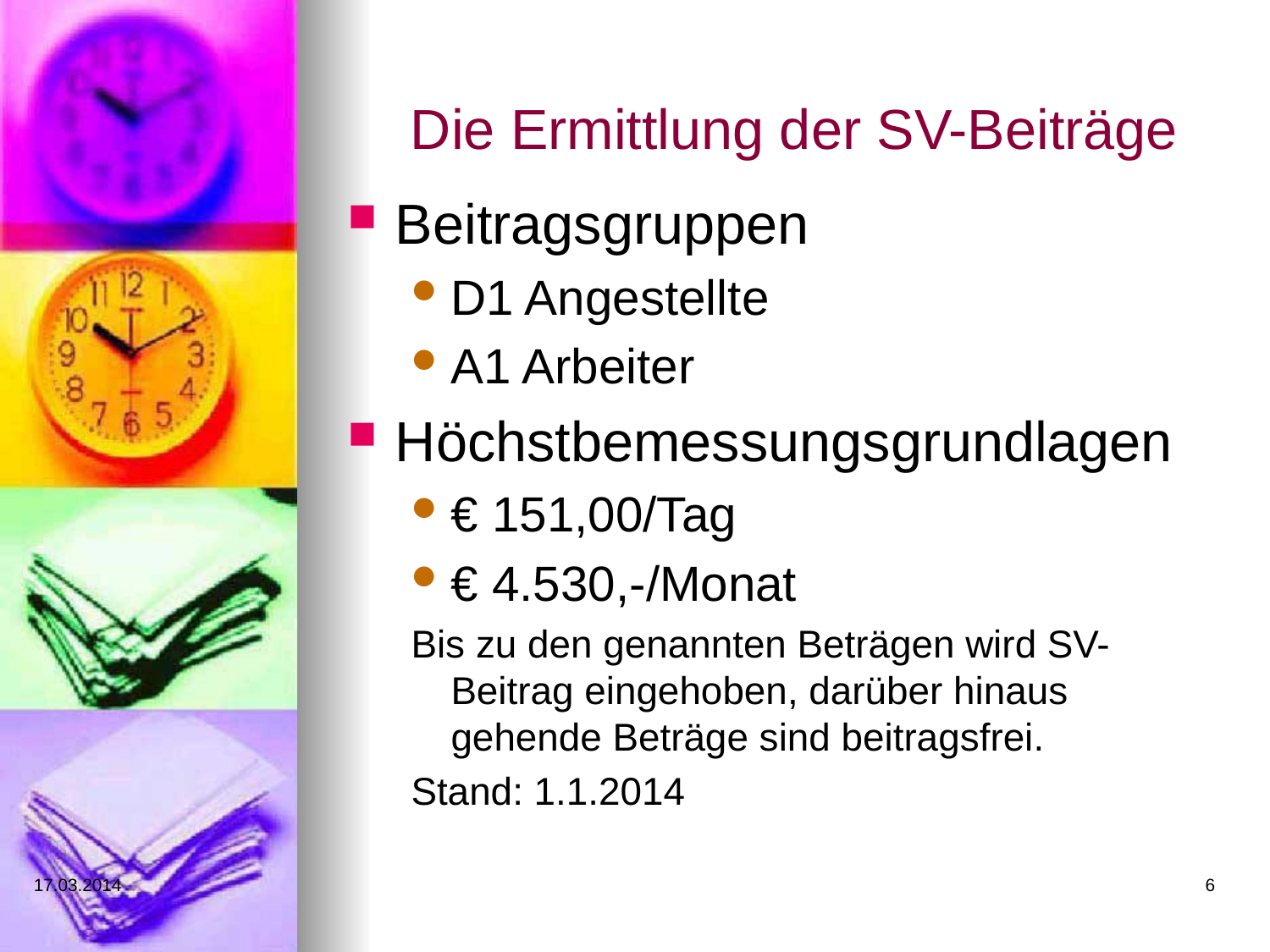

# Die Ermittlung der SV-Beiträge
Beitragsgruppen
D1 Angestellte
A1 Arbeiter
Höchstbemessungsgrundlagen
€ 151,00/Tag
€ 4.530,-/Monat
Bis zu den genannten Beträgen wird SV-Beitrag eingehoben, darüber hinaus gehende Beträge sind beitragsfrei.
Stand: 1.1.2014
17.03.2014
6